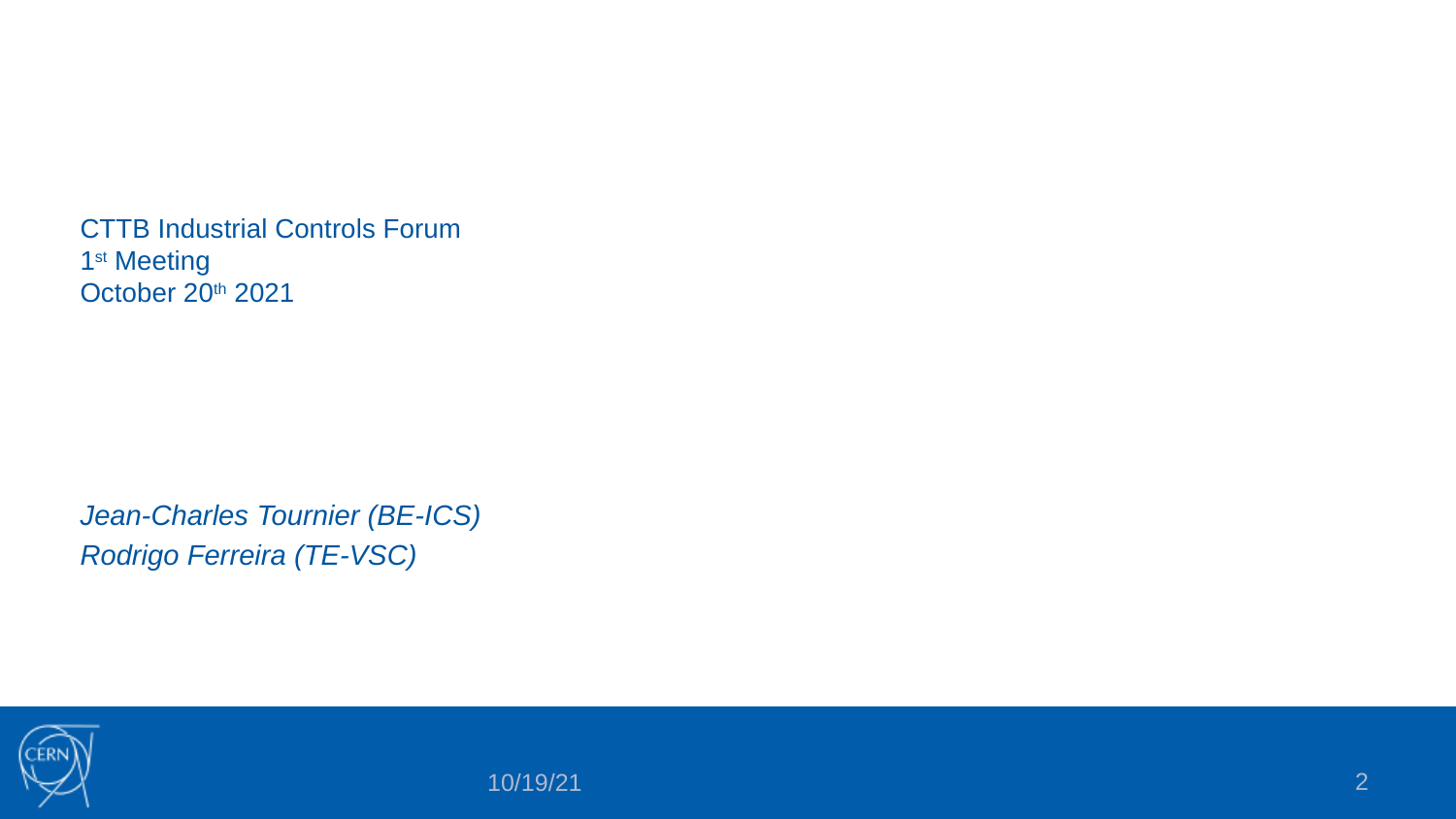

# CTTB Industrial Controls Forum 1st Meeting October 20th 2021
Jean-Charles Tournier (BE-ICS)
Rodrigo Ferreira (TE-VSC)

2
10/19/21